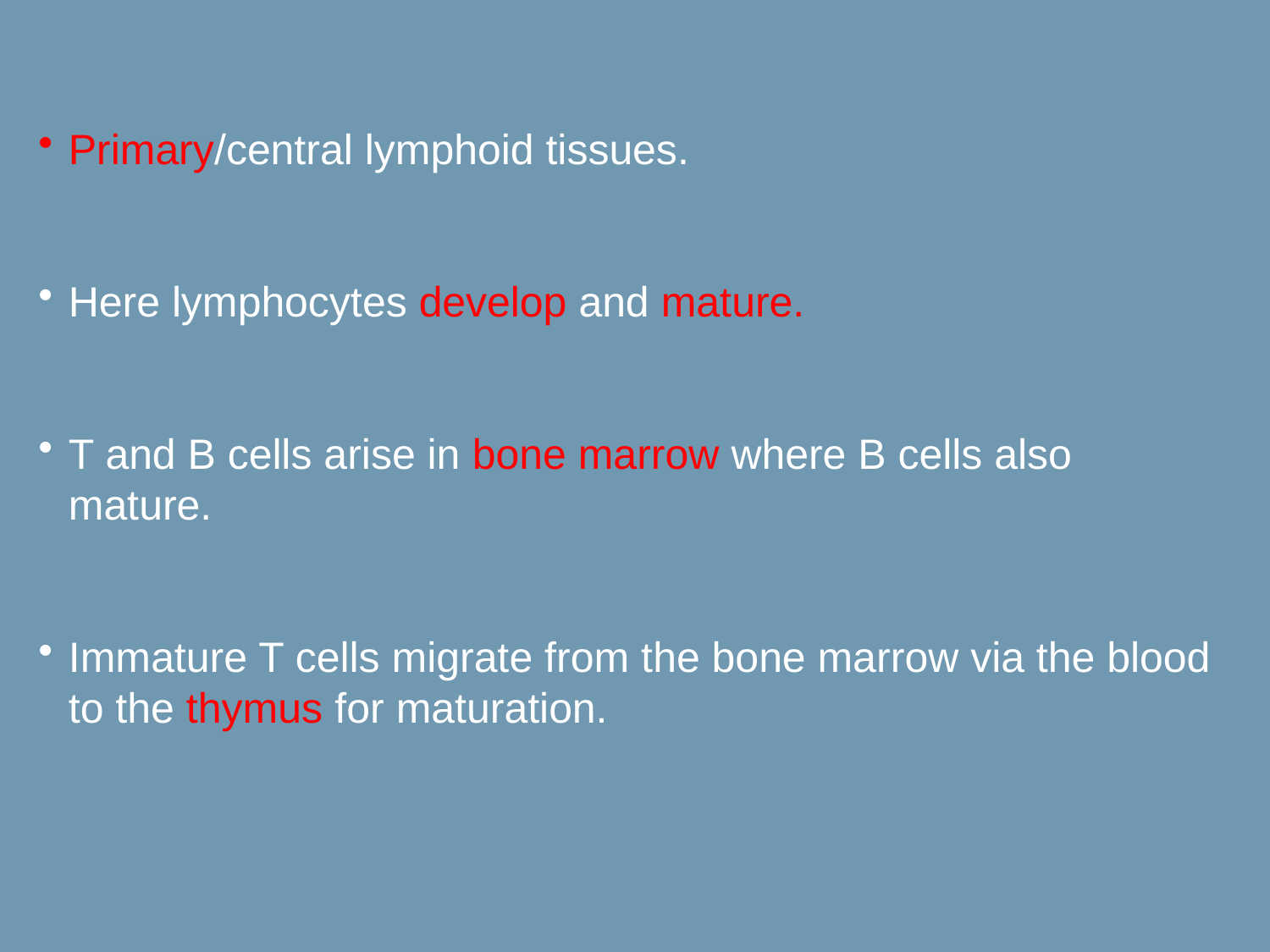

Primary/central lymphoid tissues.

Here lymphocytes develop and mature.

T and B cells arise in bone marrow where B cells also mature.

Immature T cells migrate from the bone marrow via the blood to the thymus for maturation.